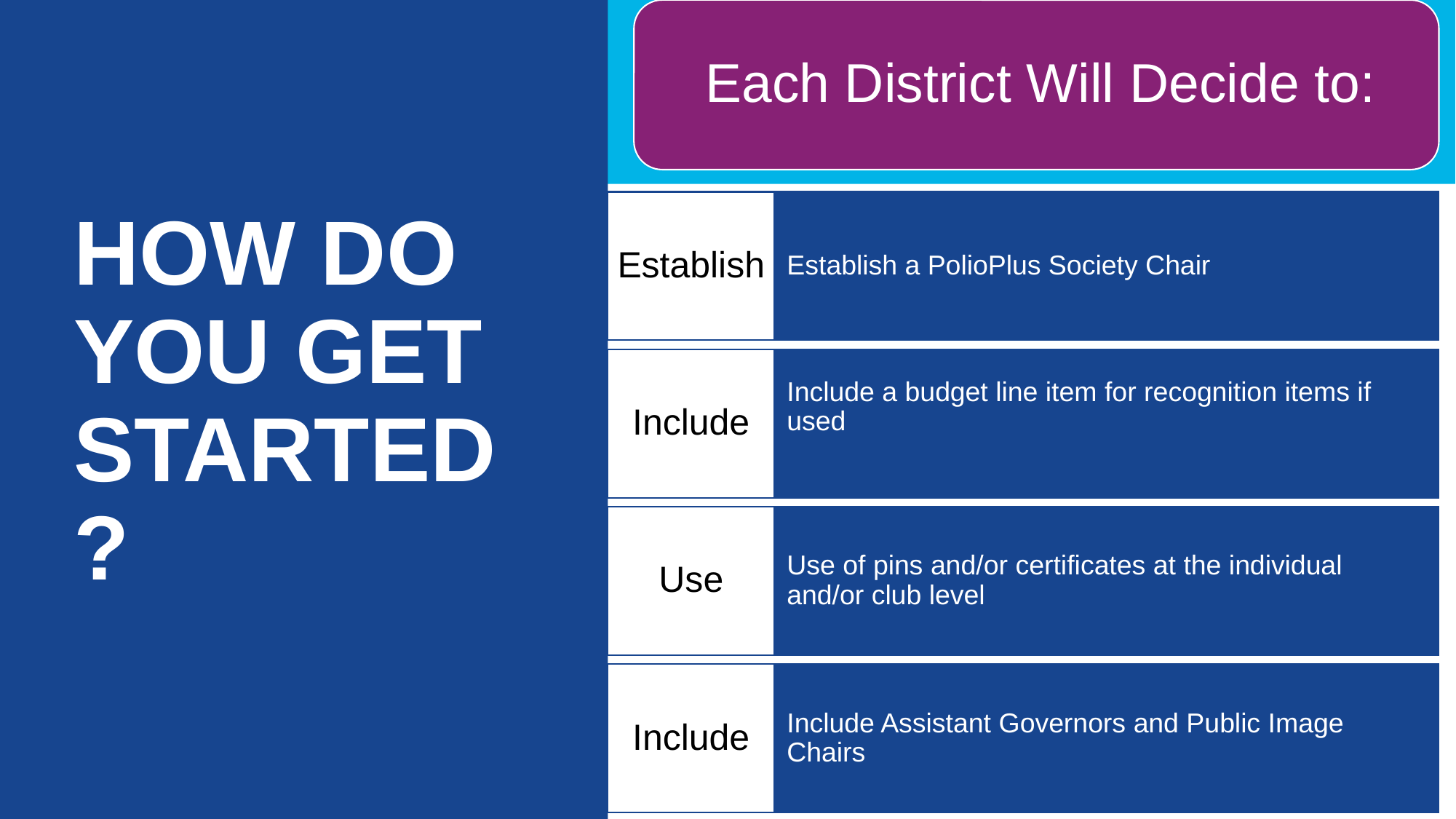

Each District Will Decide to:

# How do you get started?
Establish a PolioPlus Society Chair
Establish
Include a budget line item for recognition items if used
Include
Use of pins and/or certificates at the individual and/or club level
Use
Include Assistant Governors and Public Image Chairs
Include
7TA